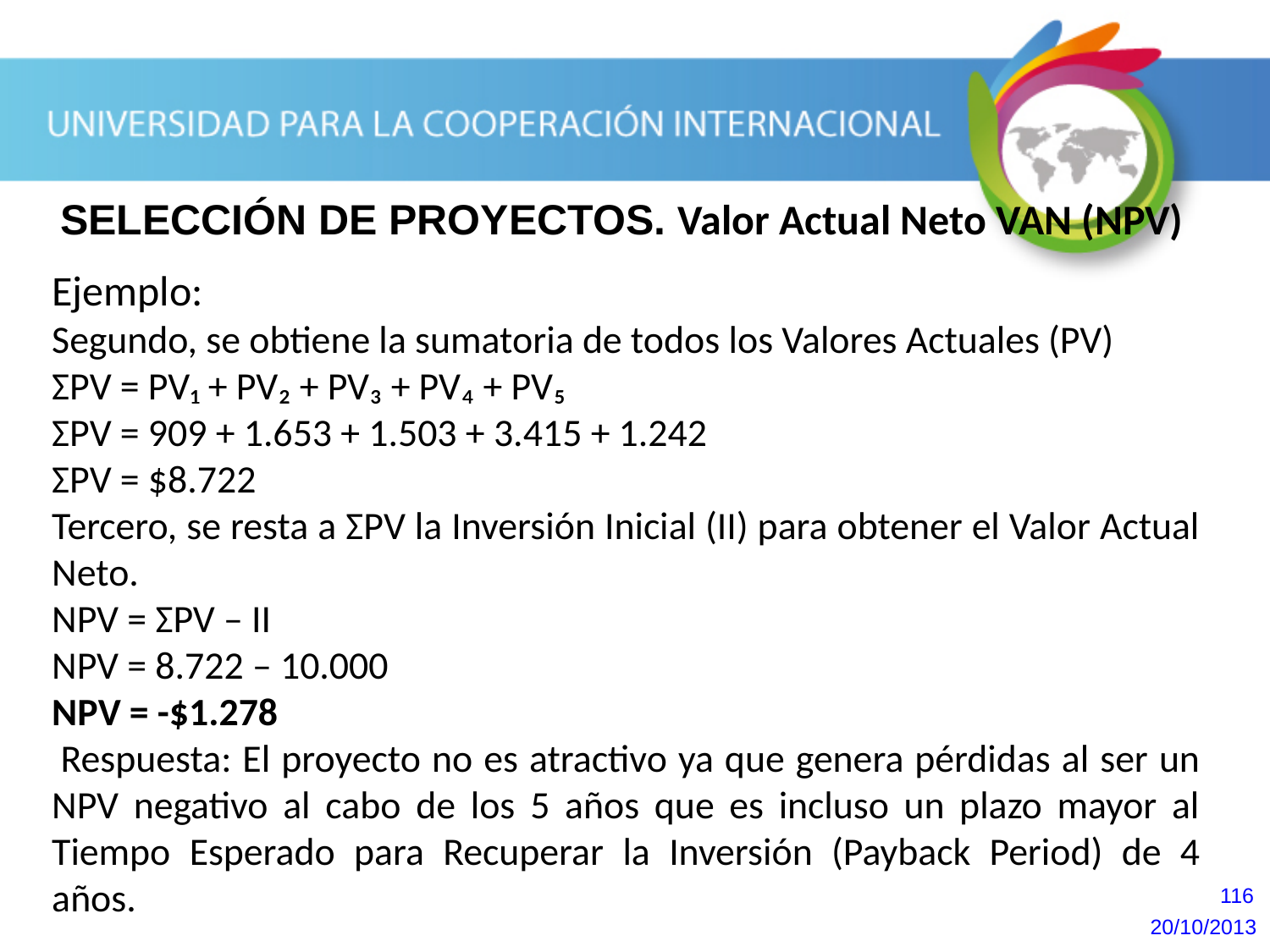

SELECCIÓN DE PROYECTOS. Valor Actual Neto VAN (NPV)
Ejemplo:
Segundo, se obtiene la sumatoria de todos los Valores Actuales (PV)
ΣPV = PV­­₁ + PV₂ + PV₃ + PV₄ + PV₅
ΣPV = 909 + 1.653 + 1.503 + 3.415 + 1.242
ΣPV = $8.722
Tercero, se resta a ΣPV la Inversión Inicial (II) para obtener el Valor Actual Neto.
NPV = ΣPV – II
NPV = 8.722 – 10.000
NPV = -$1.278
 Respuesta: El proyecto no es atractivo ya que genera pérdidas al ser un NPV negativo al cabo de los 5 años que es incluso un plazo mayor al Tiempo Esperado para Recuperar la Inversión (Payback Period) de 4 años.
116
20/10/2013